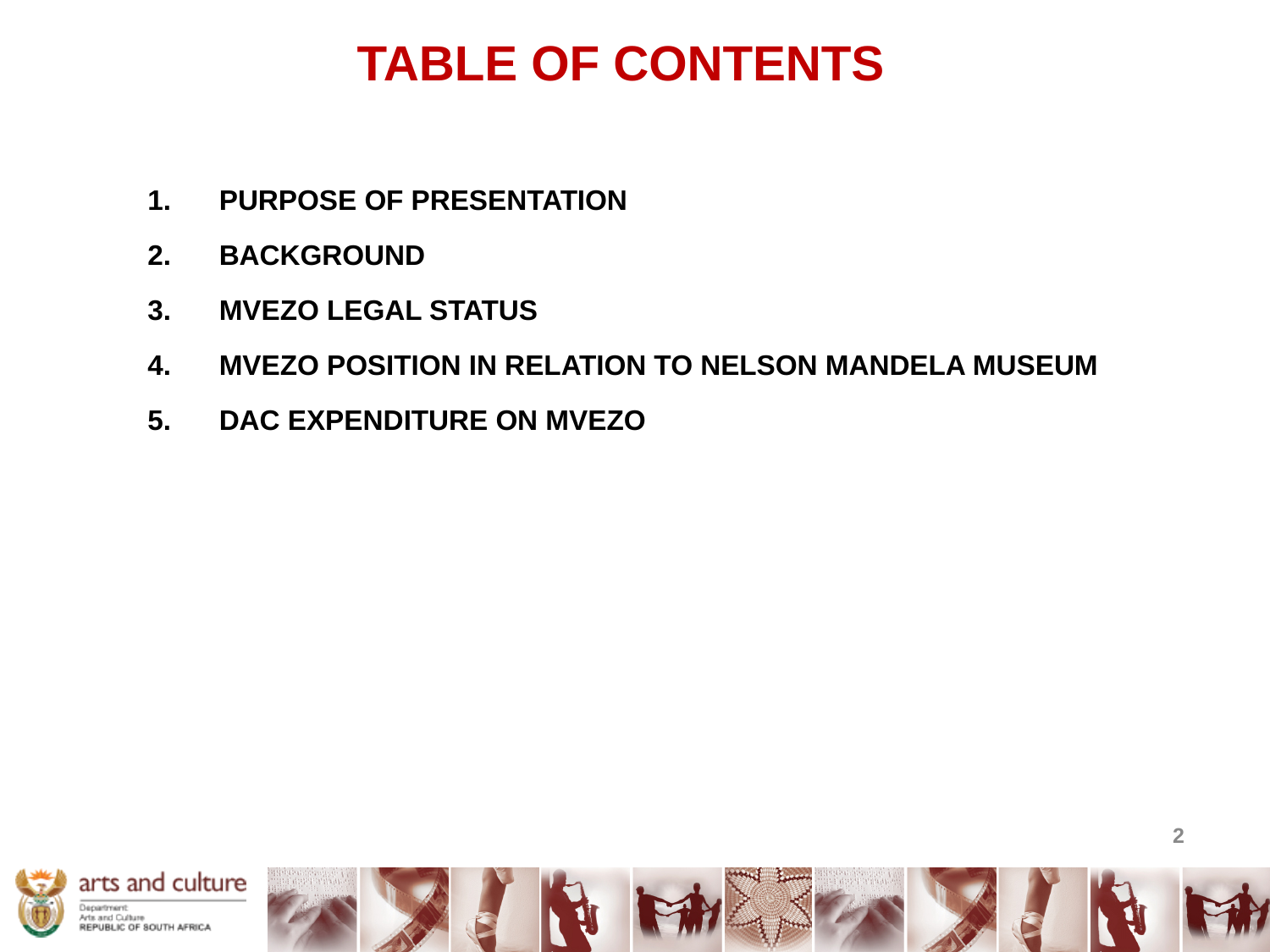

# TABLE OF CONTENTS
PURPOSE OF PRESENTATION
BACKGROUND
MVEZO LEGAL STATUS
MVEZO POSITION IN RELATION TO NELSON MANDELA MUSEUM
DAC EXPENDITURE ON MVEZO
2